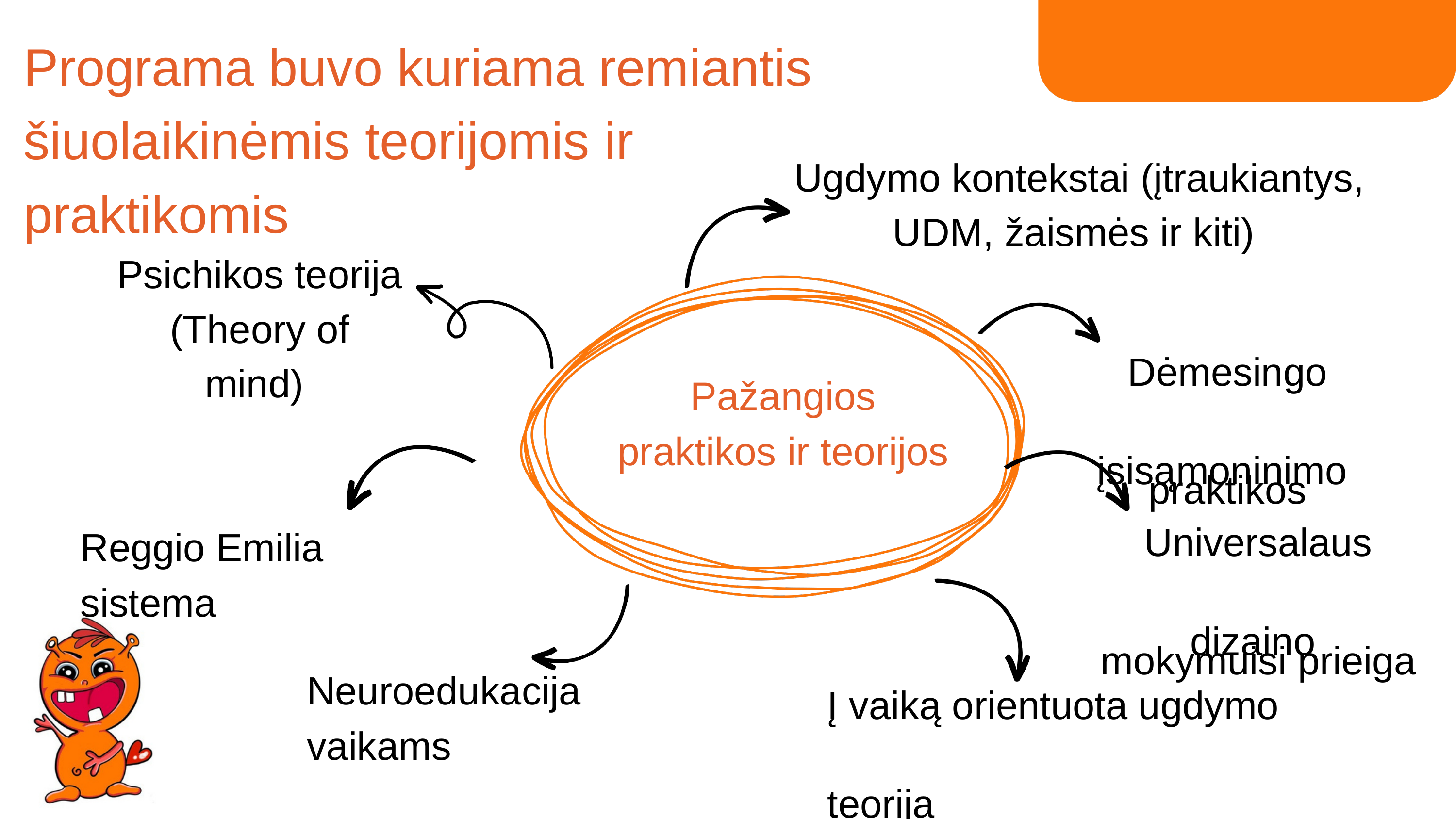

Programa buvo kuriama remiantis šiuolaikinėmis teorijomis ir praktikomis
Ugdymo kontekstai (įtraukiantys, UDM, žaismės ir kiti)

Psichikos teorija (Theory of mind)
Dėmesingo įsisąmoninimo
praktikos
Pažangios praktikos ir teorijos

Universalaus dizaino
mokymuisi prieiga
Reggio Emilia sistema

Į vaiką orientuota ugdymo teorija
Neuroedukacija vaikams